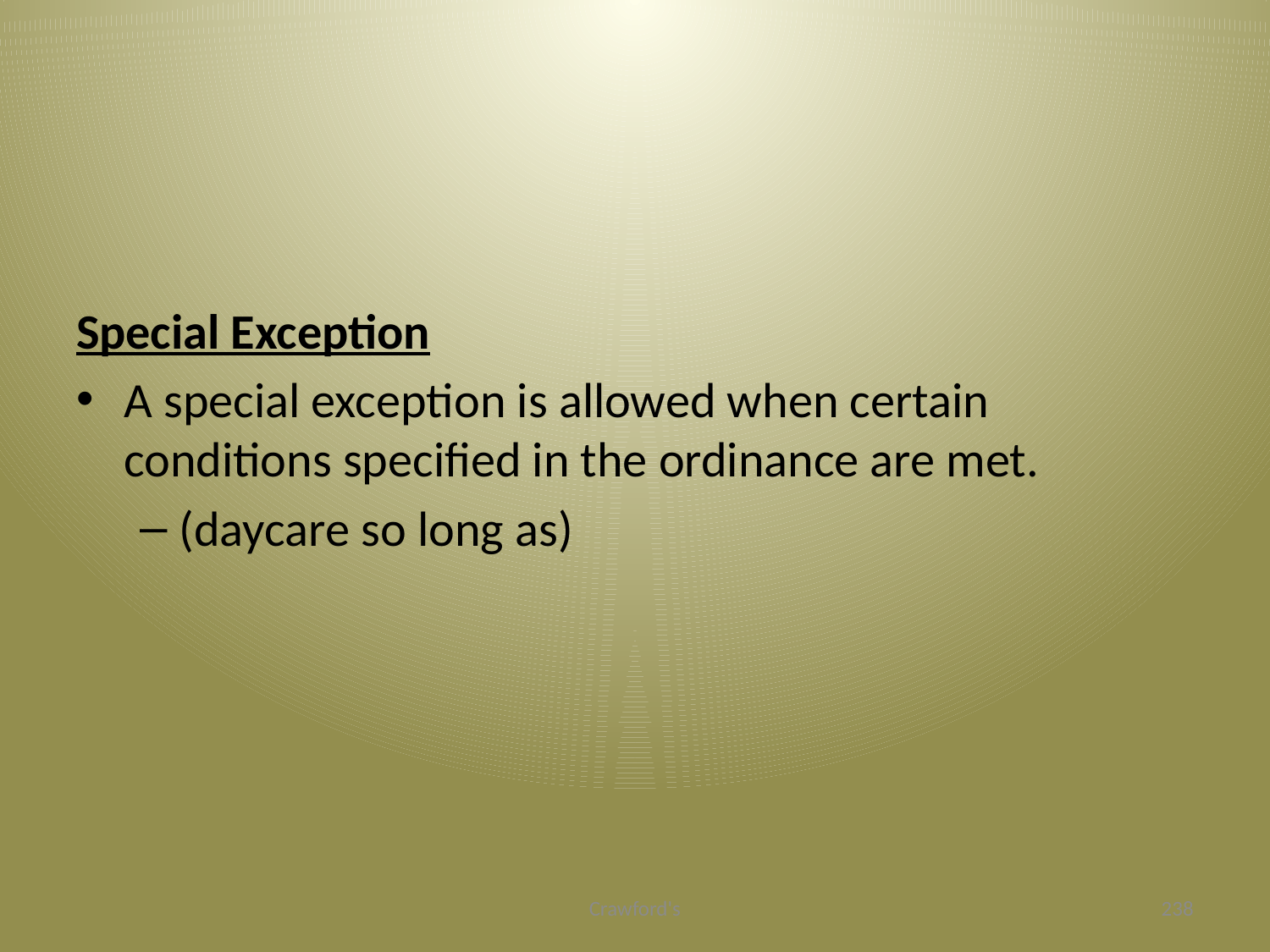

#
Special Exception
A special exception is allowed when certain conditions specified in the ordinance are met.
(daycare so long as)

Crawford's
238